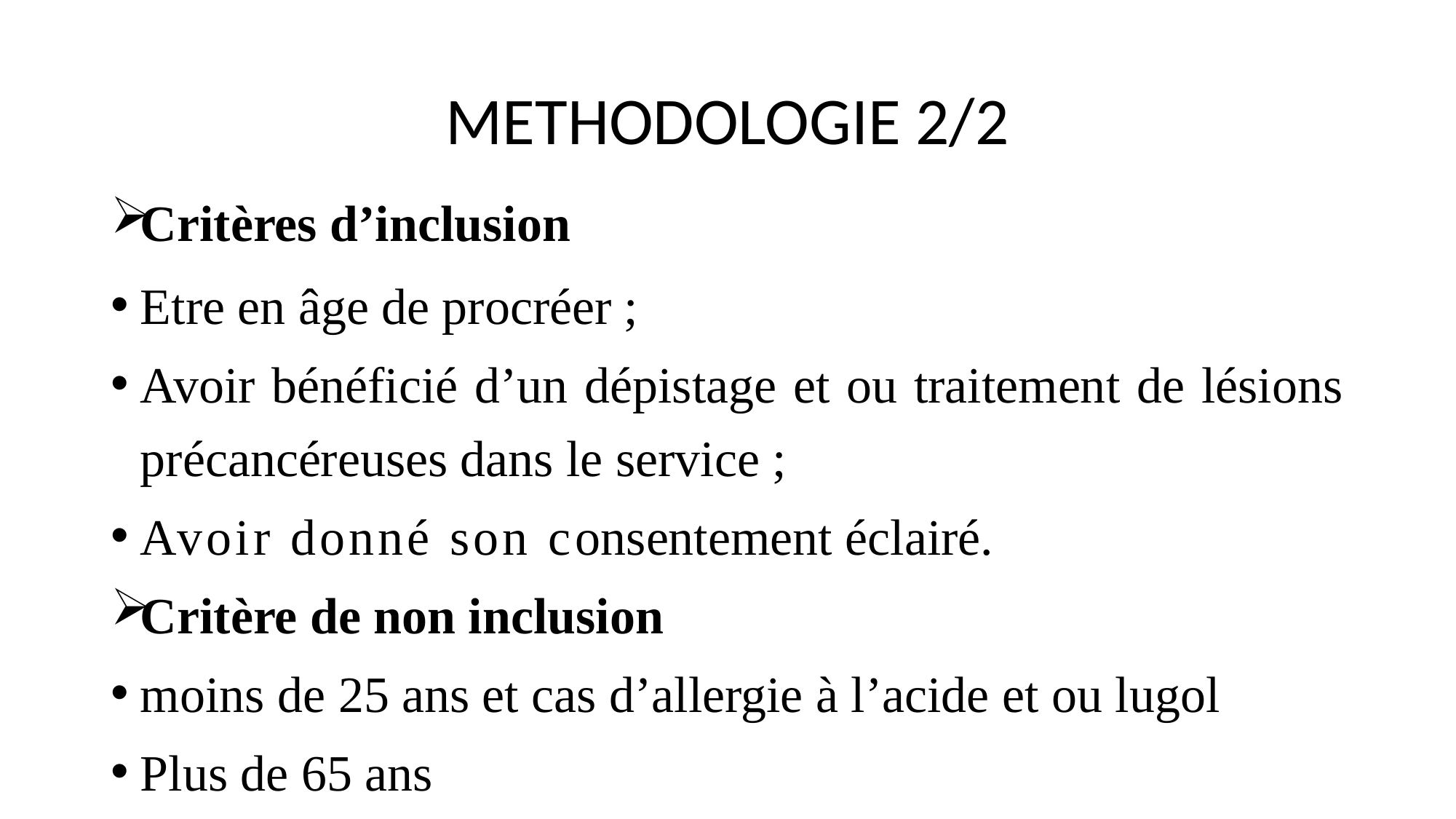

# METHODOLOGIE 2/2
Critères d’inclusion
Etre en âge de procréer ;
Avoir bénéficié d’un dépistage et ou traitement de lésions précancéreuses dans le service ;
Avoir donné son consentement éclairé.
Critère de non inclusion
moins de 25 ans et cas d’allergie à l’acide et ou lugol
Plus de 65 ans